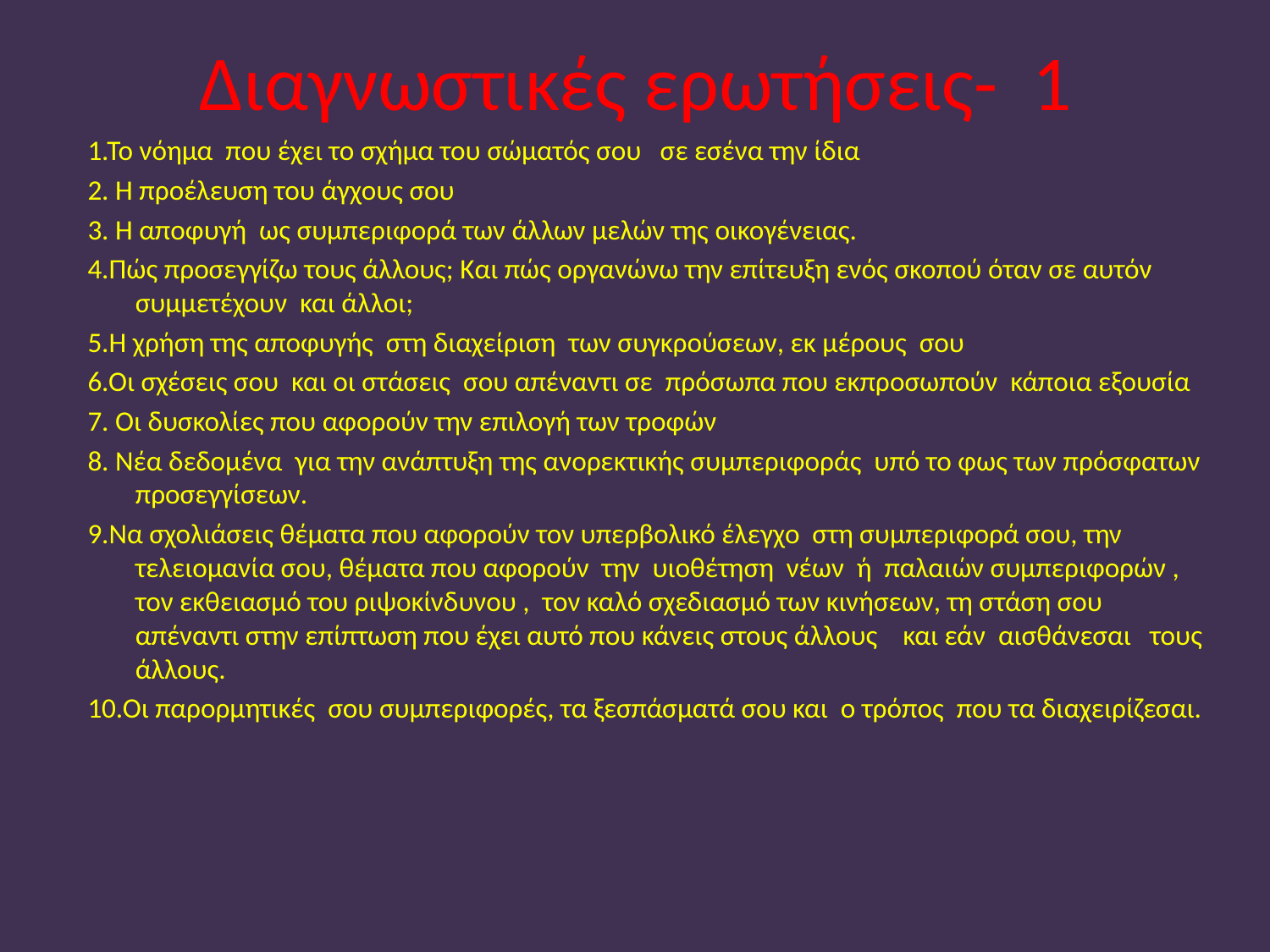

# Διαγνωστικές ερωτήσεις-  1
1.Το νόημα  που έχει το σχήμα του σώματός σου   σε εσένα την ίδια
2. Η προέλευση του άγχους σου
3. Η αποφυγή  ως συμπεριφορά των άλλων μελών της οικογένειας.
4.Πώς προσεγγίζω τους άλλους; Και πώς οργανώνω την επίτευξη ενός σκοπού όταν σε αυτόν συμμετέχουν  και άλλοι;
5.Η χρήση της αποφυγής  στη διαχείριση  των συγκρούσεων, εκ μέρους  σου
6.Οι σχέσεις σου  και οι στάσεις  σου απέναντι σε  πρόσωπα που εκπροσωπούν  κάποια εξουσία
7. Οι δυσκολίες που αφορούν την επιλογή των τροφών
8. Νέα δεδομένα  για την ανάπτυξη της ανορεκτικής συμπεριφοράς  υπό το φως των πρόσφατων προσεγγίσεων.
9.Να σχολιάσεις θέματα που αφορούν τον υπερβολικό έλεγχο  στη συμπεριφορά σου, την τελειομανία σου, θέματα που αφορούν  την  υιοθέτηση  νέων  ή  παλαιών συμπεριφορών , τον εκθειασμό του ριψοκίνδυνου ,  τον καλό σχεδιασμό των κινήσεων, τη στάση σου απέναντι στην επίπτωση που έχει αυτό που κάνεις στους άλλους    και εάν  αισθάνεσαι   τους άλλους.
10.Οι παρορμητικές  σου συμπεριφορές, τα ξεσπάσματά σου και  ο τρόπος  που τα διαχειρίζεσαι.